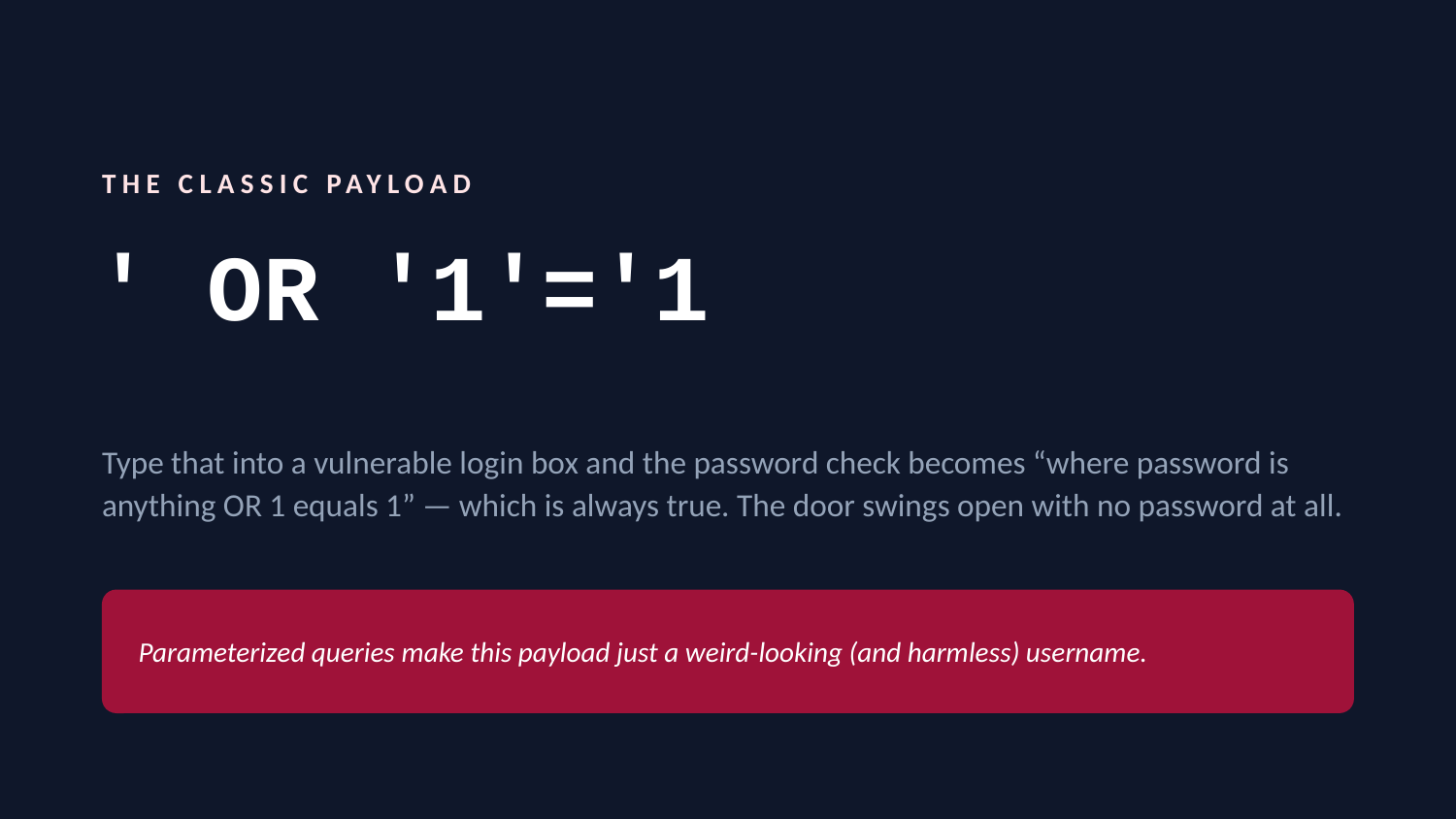

THE CLASSIC PAYLOAD
' OR '1'='1
Type that into a vulnerable login box and the password check becomes “where password is anything OR 1 equals 1” — which is always true. The door swings open with no password at all.

Parameterized queries make this payload just a weird-looking (and harmless) username.